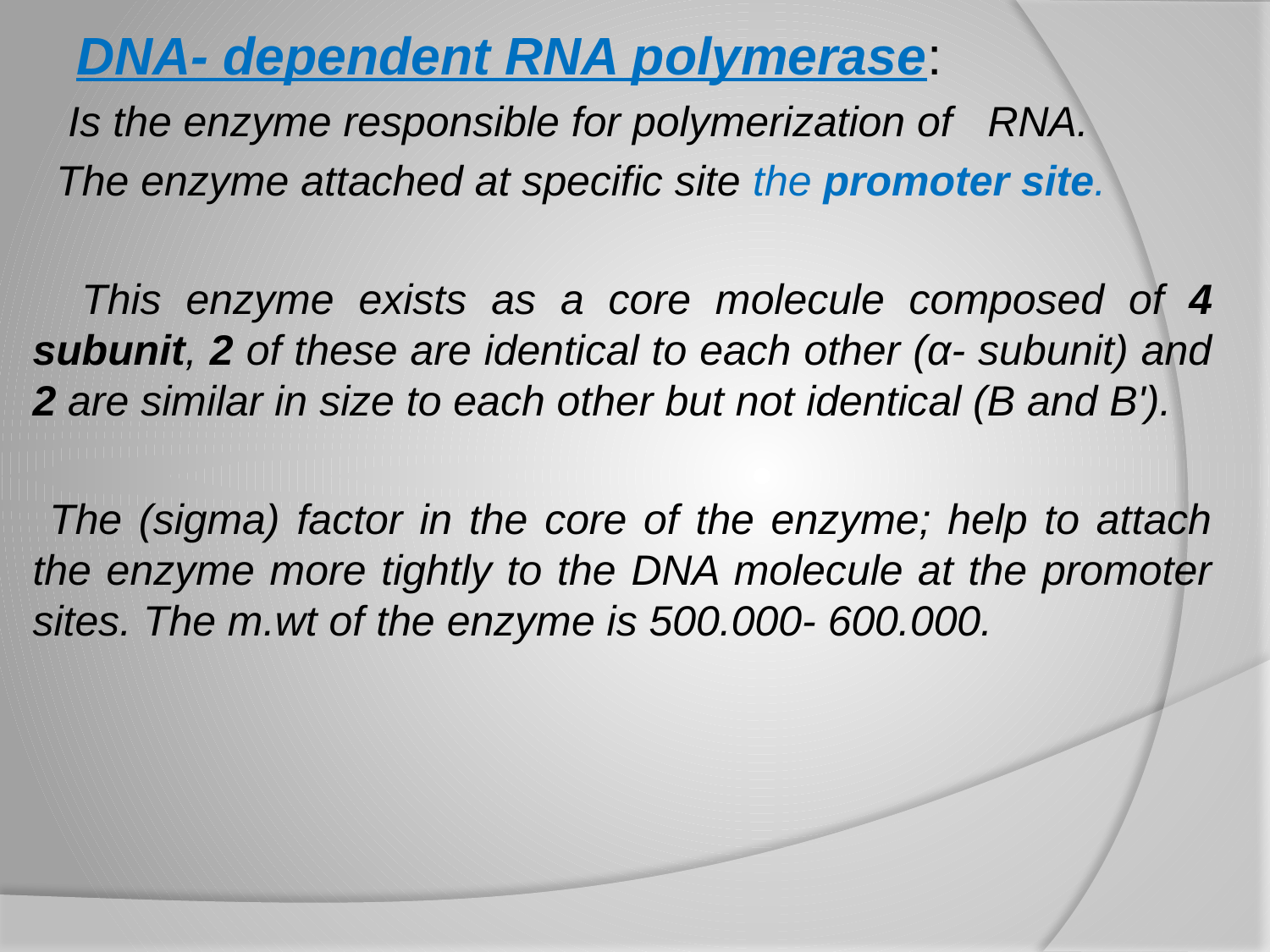

DNA- dependent RNA polymerase:
   Is the enzyme responsible for polymerization of   RNA.
  The enzyme attached at specific site the promoter site.

  This enzyme exists as a core molecule composed of 4 subunit, 2 of these are identical to each other (α- subunit) and 2 are similar in size to each other but not identical (B and B').

 The (sigma) factor in the core of the enzyme; help to attach the enzyme more tightly to the DNA molecule at the promoter sites. The m.wt of the enzyme is 500.000- 600.000.